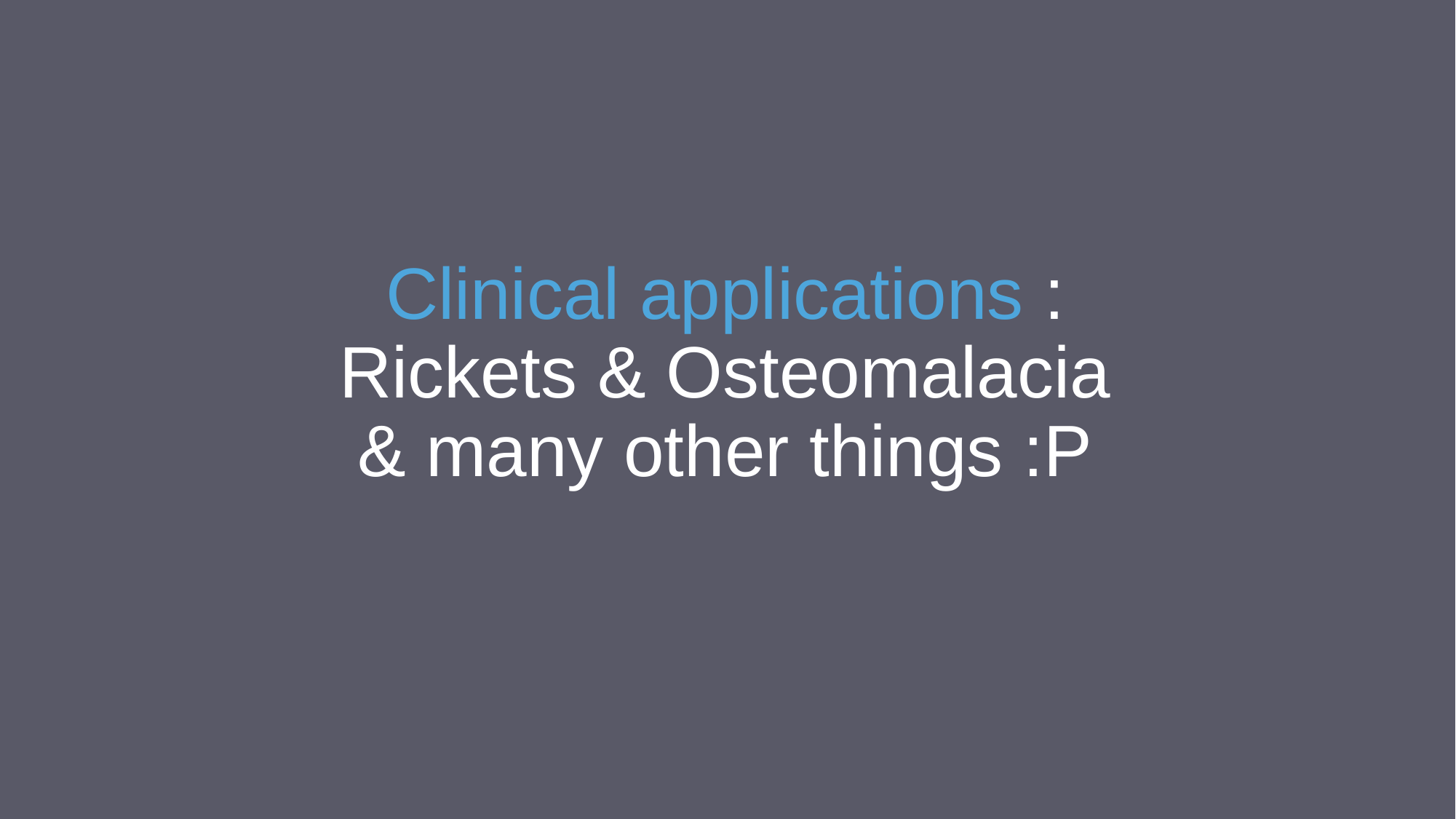

# Clinical applications : Rickets & Osteomalacia & many other things :P